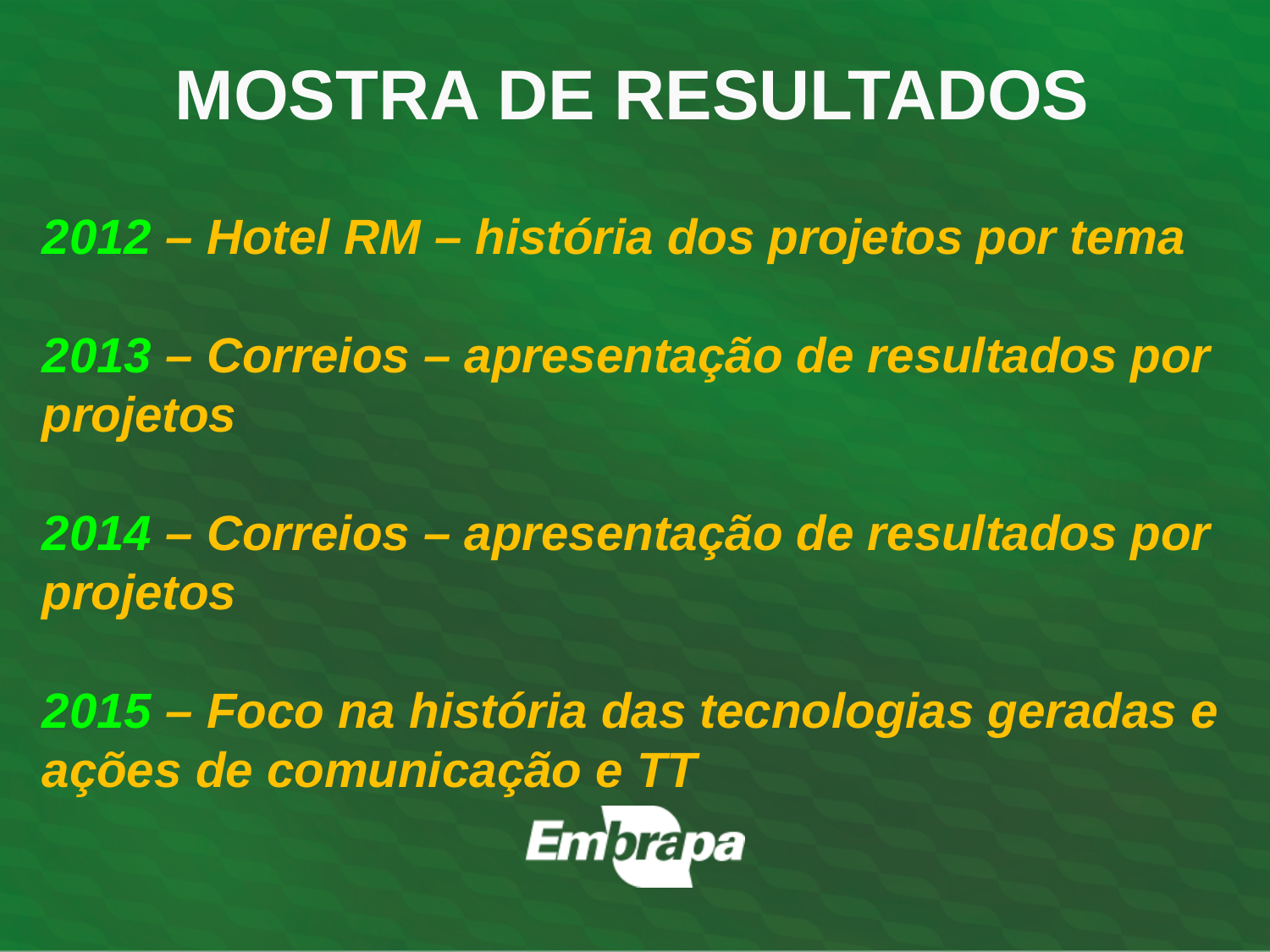

MOSTRA DE RESULTADOS
2012 – Hotel RM – história dos projetos por tema

2013 – Correios – apresentação de resultados por projetos

2014 – Correios – apresentação de resultados por projetos

2015 – Foco na história das tecnologias geradas e ações de comunicação e TT